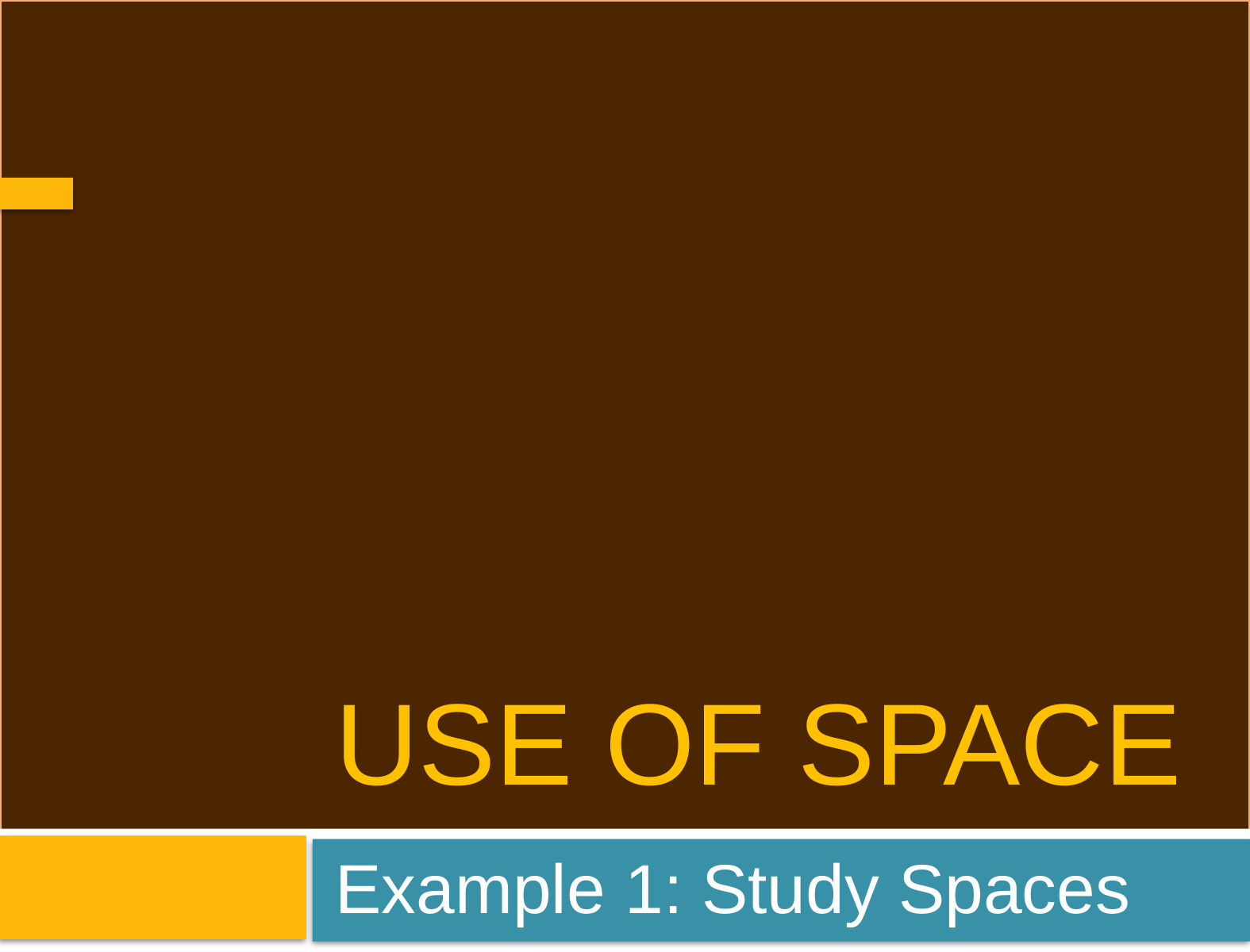

# Use of Space
Example 1: Study Spaces